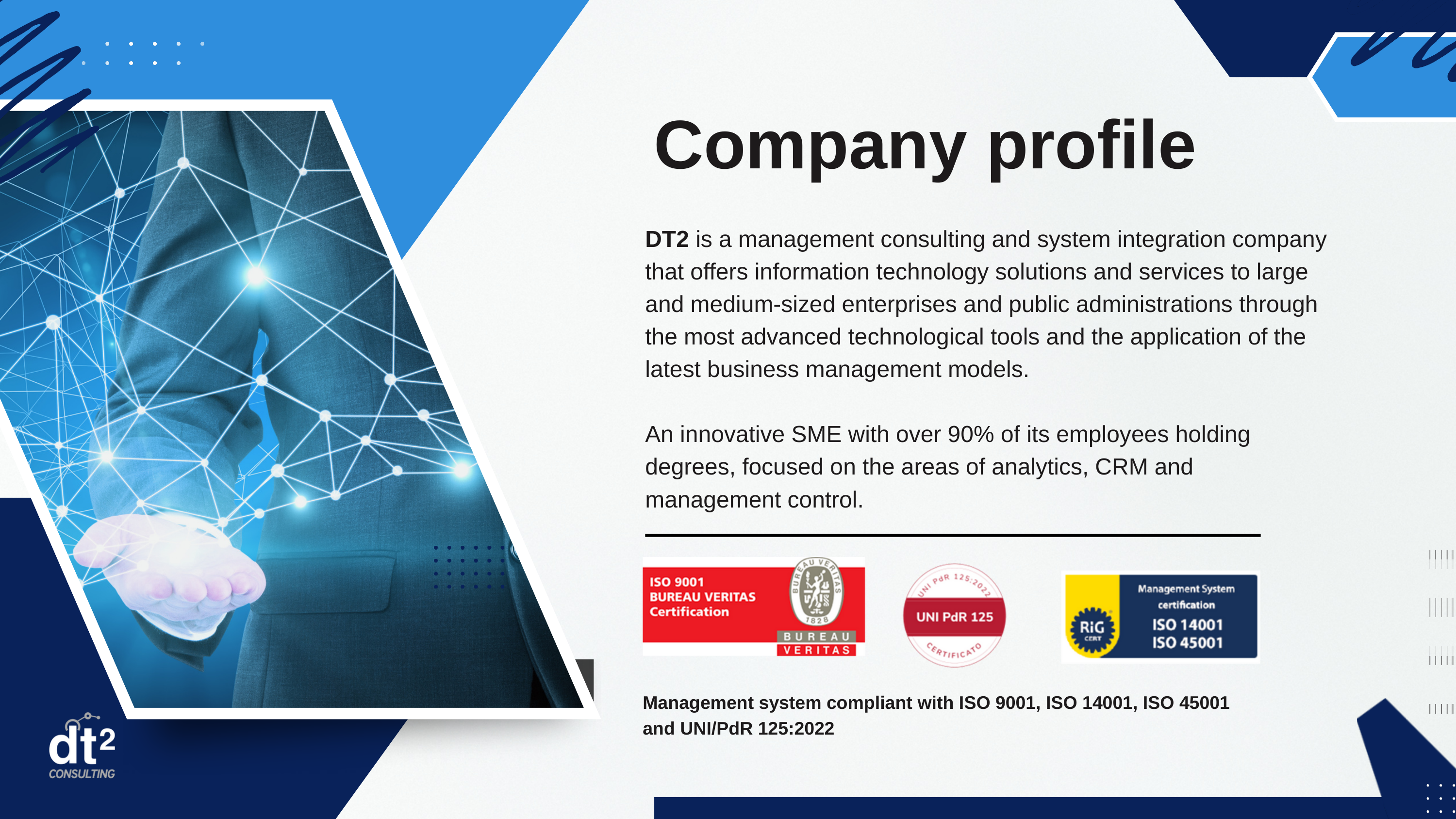

Company profile

DT2 is a management consulting and system integration company that offers information technology solutions and services to large and medium-sized enterprises and public administrations through the most advanced technological tools and the application of the latest business management models.

An innovative SME with over 90% of its employees holding degrees, focused on the areas of analytics, CRM and management control.

Management system compliant with ISO 9001, ISO 14001, ISO 45001 and UNI/PdR 125:2022